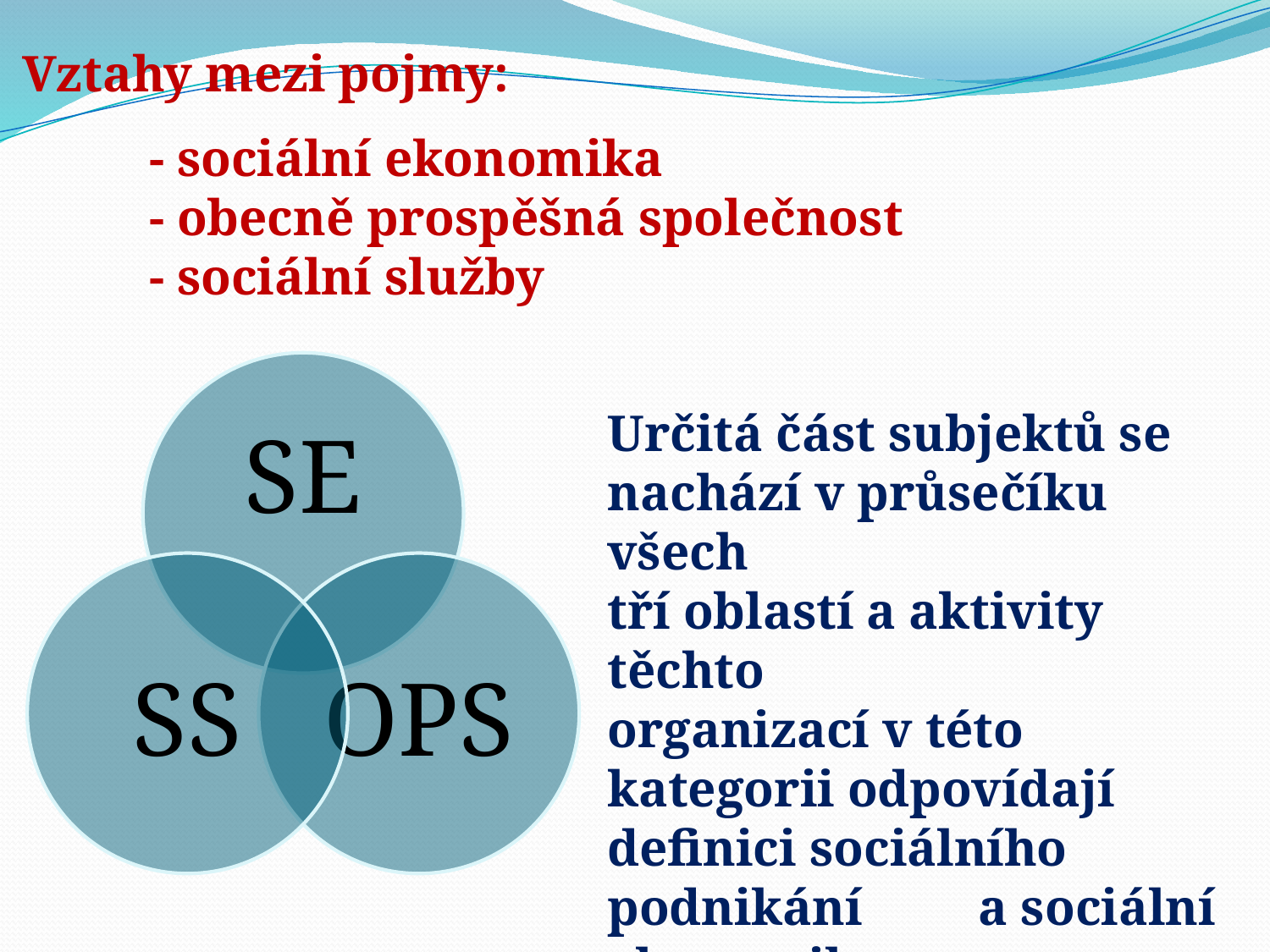

Vztahy mezi pojmy:

	- sociální ekonomika
	- obecně prospěšná společnost
	- sociální služby
SE
OPS
SS
Určitá část subjektů se
nachází v průsečíku všech
tří oblastí a aktivity těchto
organizací v této kategorii odpovídají definici sociálního podnikání         a sociální ekonomiky.